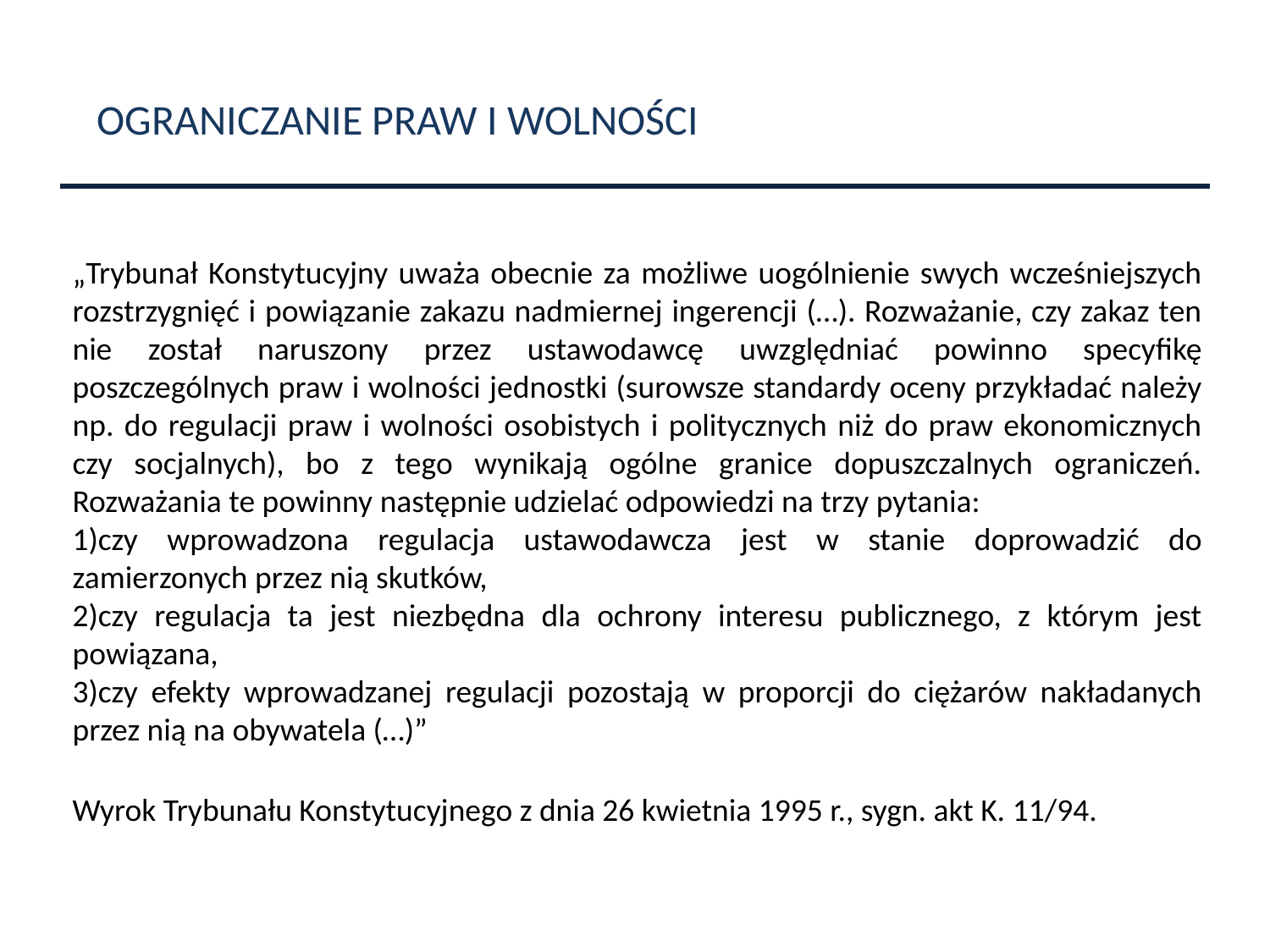

OGRANICZANIE PRAW I WOLNOŚCI
„Trybunał Konstytucyjny uważa obecnie za możliwe uogólnienie swych wcześniejszych rozstrzygnięć i powiązanie zakazu nadmiernej ingerencji (…). Rozważanie, czy zakaz ten nie został naruszony przez ustawodawcę uwzględniać powinno specyfikę poszczególnych praw i wolności jednostki (surowsze standardy oceny przykładać należy np. do regulacji praw i wolności osobistych i politycznych niż do praw ekonomicznych czy socjalnych), bo z tego wynikają ogólne granice dopuszczalnych ograniczeń. Rozważania te powinny następnie udzielać odpowiedzi na trzy pytania:
czy wprowadzona regulacja ustawodawcza jest w stanie doprowadzić do zamierzonych przez nią skutków,
czy regulacja ta jest niezbędna dla ochrony interesu publicznego, z którym jest powiązana,
czy efekty wprowadzanej regulacji pozostają w proporcji do ciężarów nakładanych przez nią na obywatela (…)”

Wyrok Trybunału Konstytucyjnego z dnia 26 kwietnia 1995 r., sygn. akt K. 11/94.